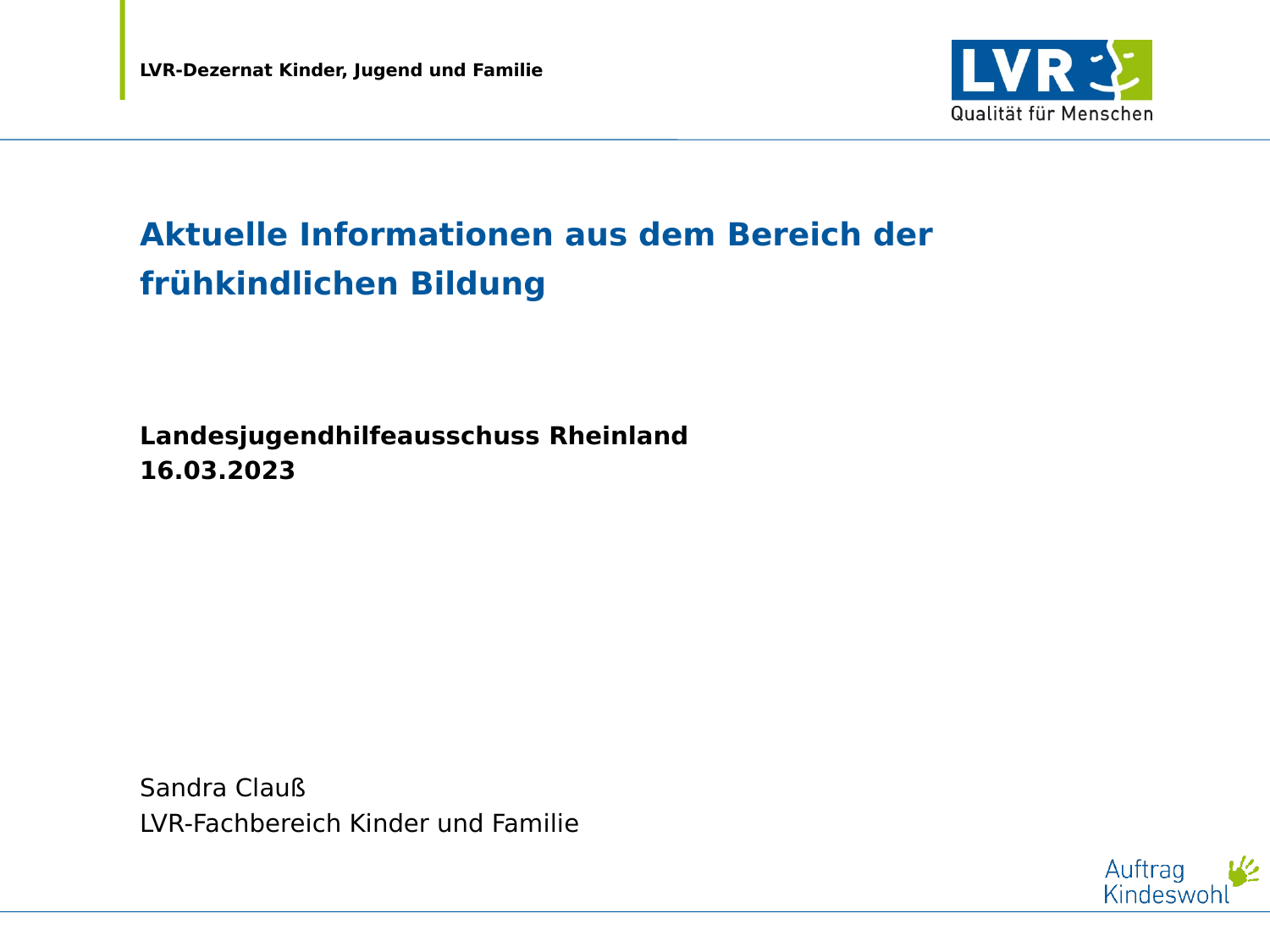

# Aktuelle Informationen aus dem Bereich der frühkindlichen Bildung
Landesjugendhilfeausschuss Rheinland
16.03.2023

Sandra Clauß
LVR-Fachbereich Kinder und Familie